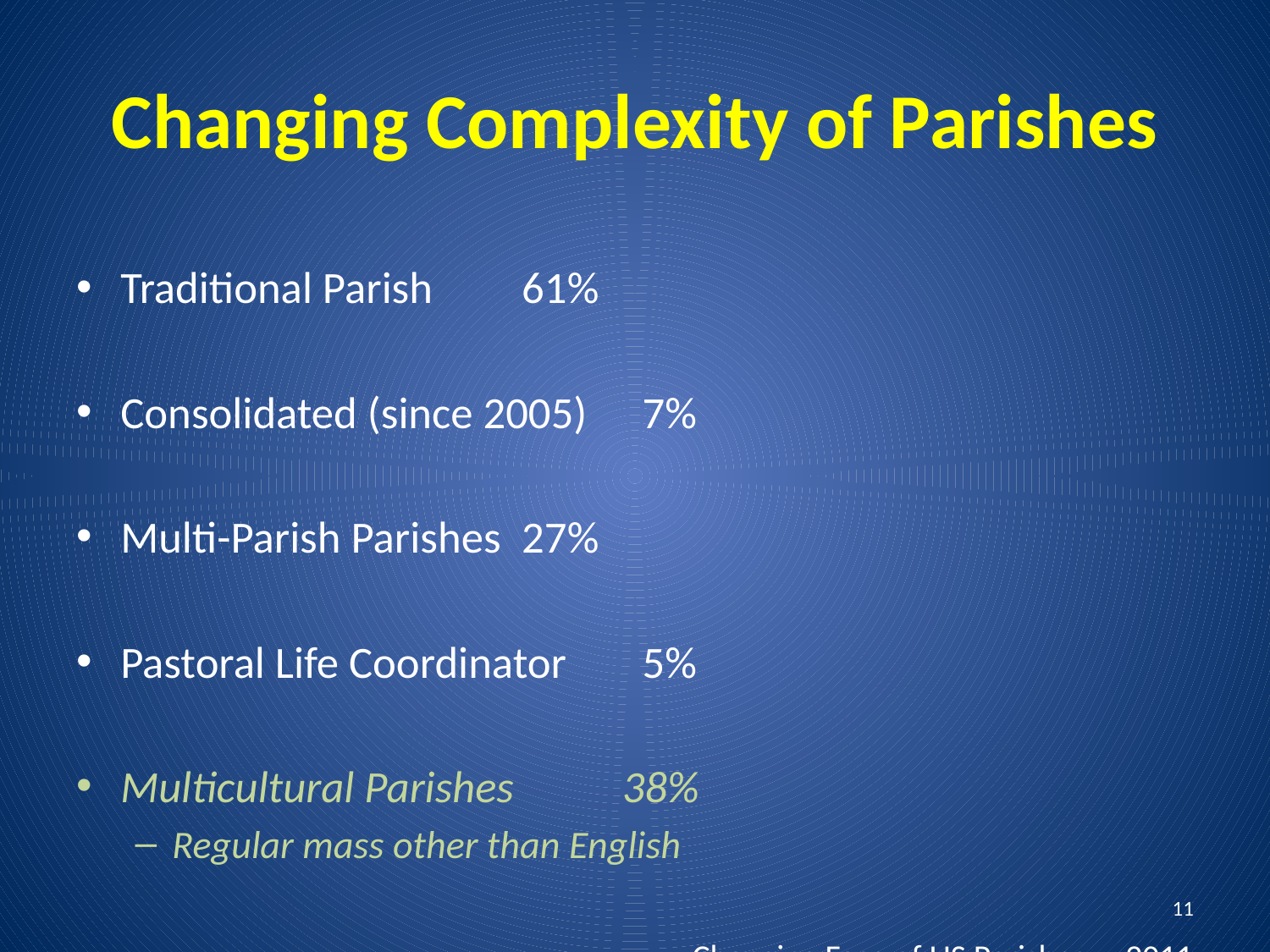

# Changing Complexity of Parishes

Traditional Parish 			61%

Consolidated (since 2005)		  7%

Multi-Parish Parishes			27%

Pastoral Life Coordinator		  5%

Multicultural Parishes 				38%
Regular mass other than English

Changing Face of US Parishes –  2011

11